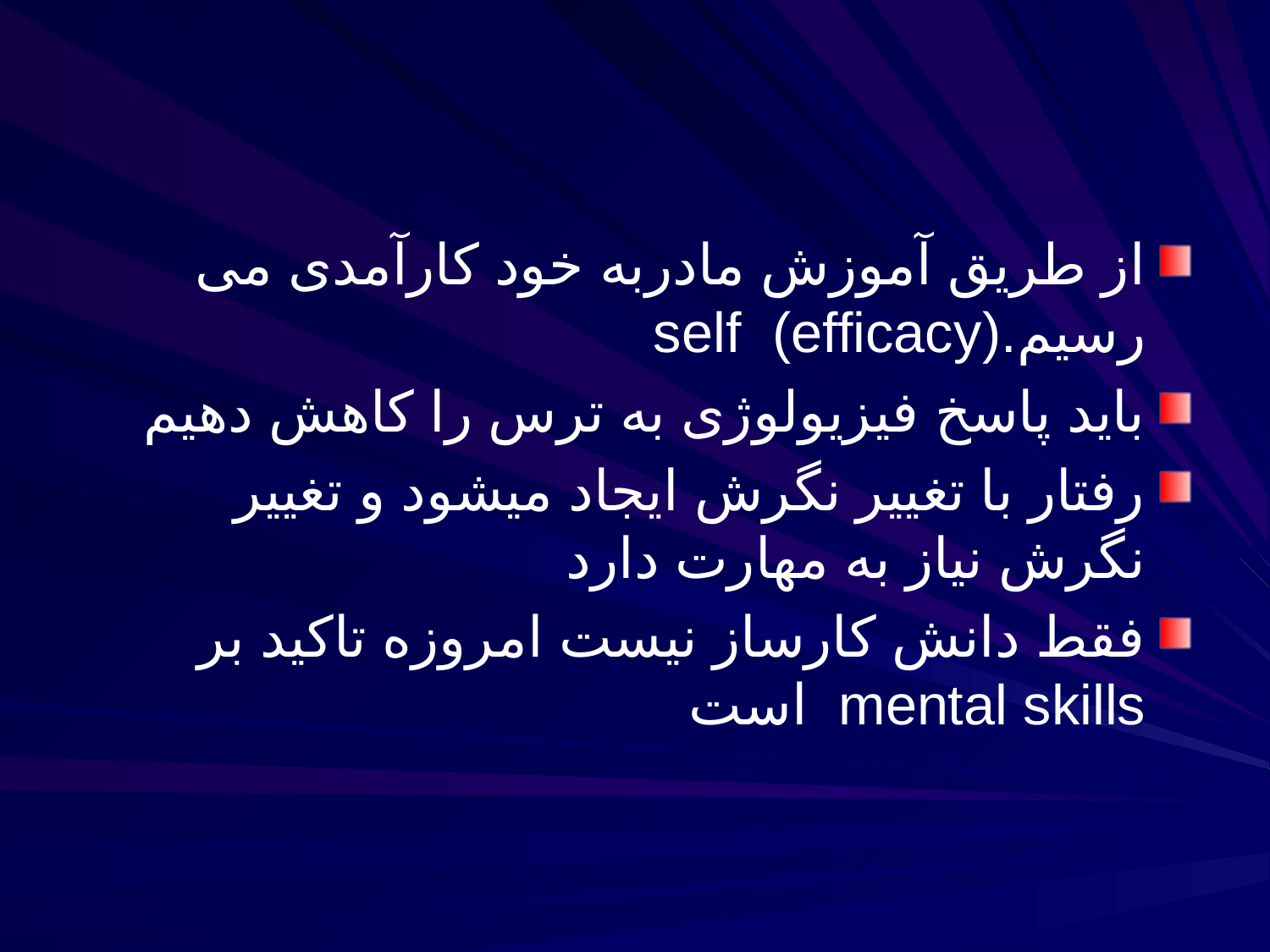

#
از طریق آموزش مادربه خود کارآمدی می رسیم.(self  (efficacy
باید پاسخ فیزیولوژی به ترس را کاهش دهیم
رفتار با تغییر نگرش ایجاد میشود و تغییر نگرش نیاز به مهارت دارد
فقط دانش کارساز نیست امروزه تاکید بر mental skills  است